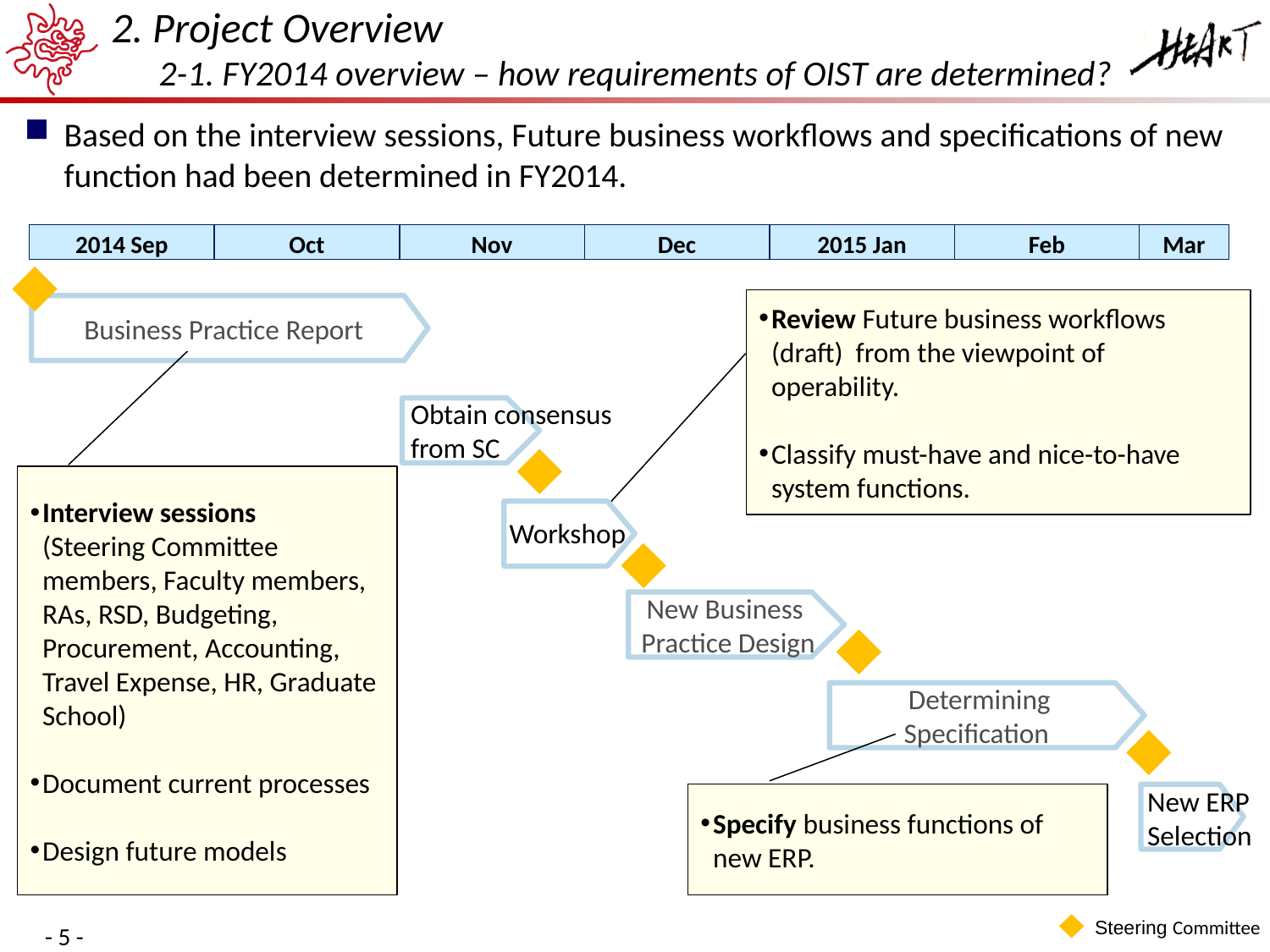

# 2. Project Overview 2-1. FY2014 overview – how requirements of OIST are determined?
Based on the interview sessions, Future business workflows and specifications of new function had been determined in FY2014.
2014 Sep
Oct
Nov
Dec
2015 Jan
Feb
Mar

Review Future business workflows (draft)  from the viewpoint of operability.

Classify must-have and nice-to-have system functions.
Business Practice Report
Obtain consensus from SC

Interview sessions
(Steering Committee members, Faculty members, RAs, RSD, Budgeting, Procurement, Accounting, Travel Expense, HR, Graduate School)

Document current processes

Design future models

Workshop

New Business
Practice Design

Determining Specification

New ERP Selection

Specify business functions of new ERP.
Steering Committee